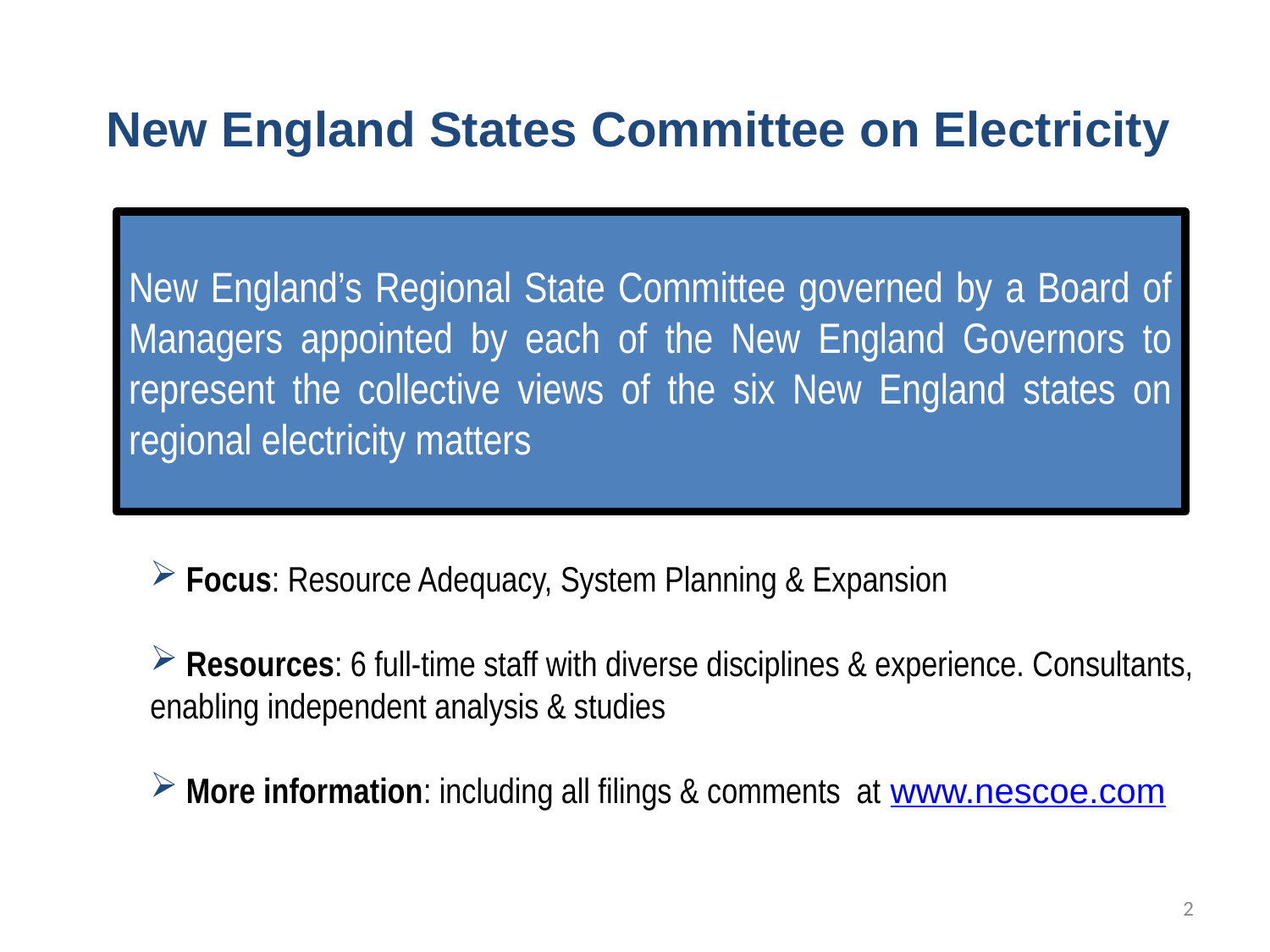

# New England States Committee on Electricity

New England’s Regional State Committee governed by a Board of Managers appointed by each of the New England Governors to represent the collective views of the six New England states on regional electricity matters

 Focus: Resource Adequacy, System Planning & Expansion

 Resources: 6 full-time staff with diverse disciplines & experience. Consultants, enabling independent analysis & studies

 More information: including all filings & comments  at www.nescoe.com
2